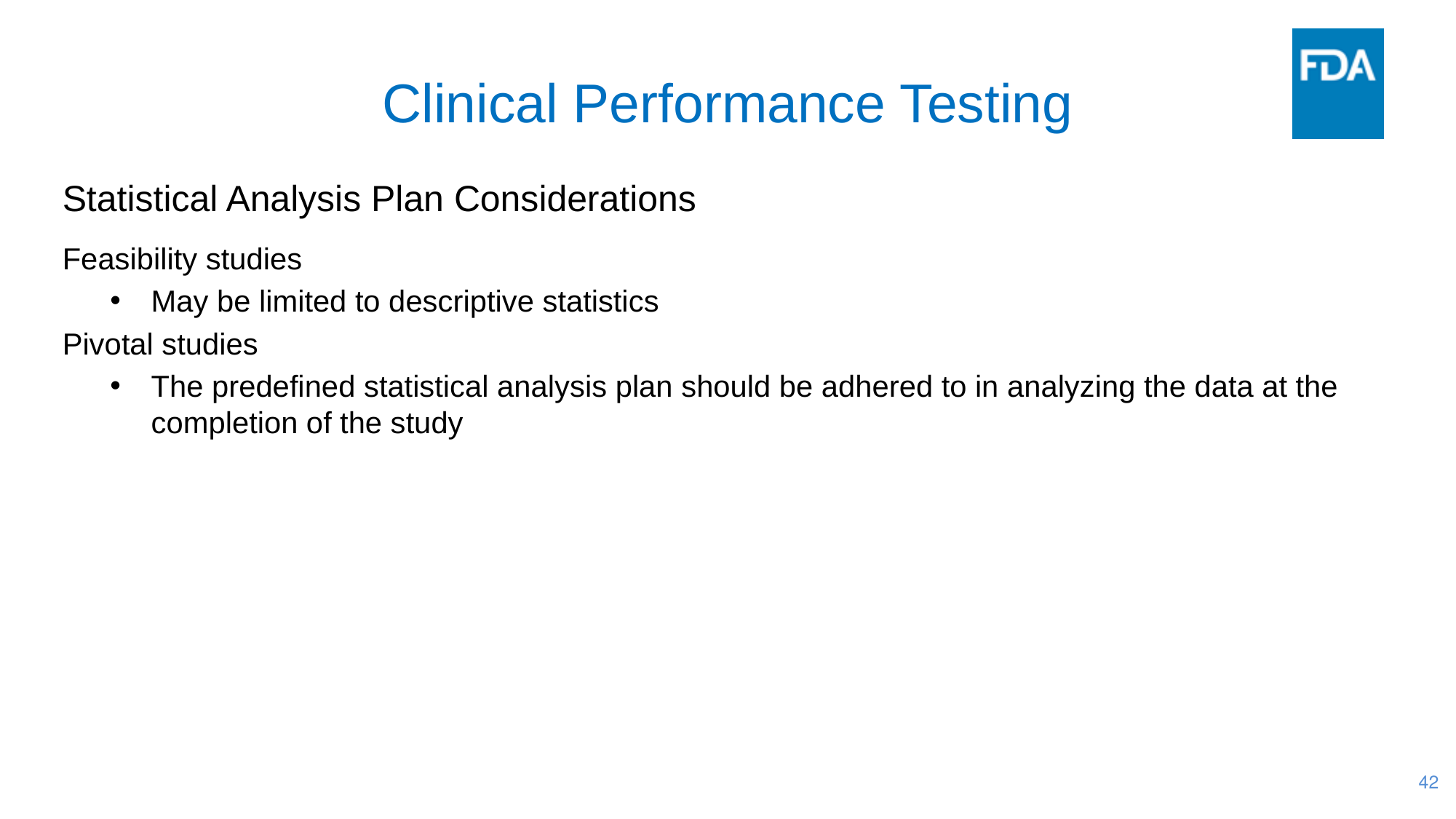

# Clinical Performance Testing
Statistical Analysis Plan Considerations

Feasibility studies
May be limited to descriptive statistics
Pivotal studies
The predefined statistical analysis plan should be adhered to in analyzing the data at the completion of the study